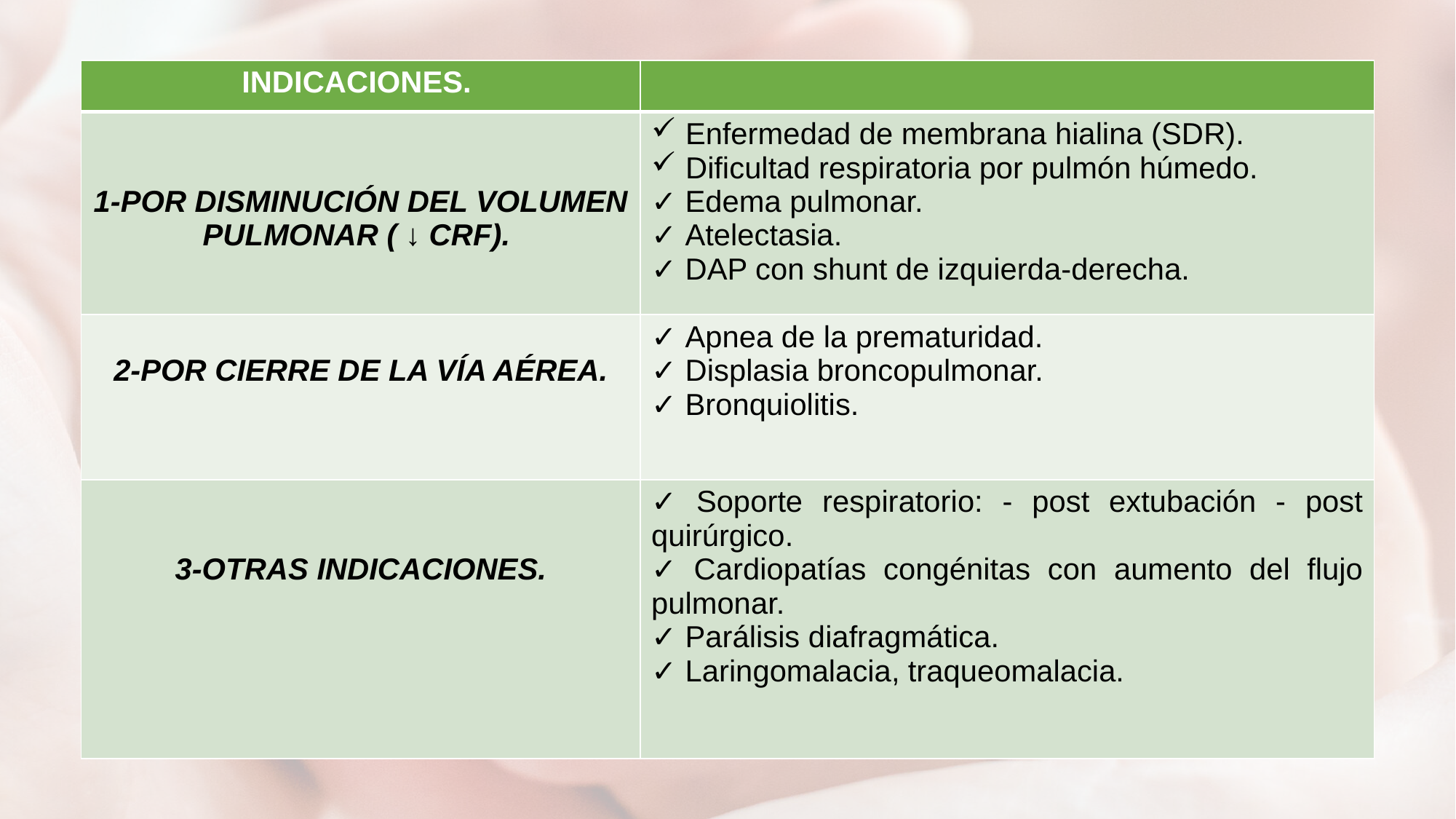

| INDICACIONES. |  |
| --- | --- |
| 1-POR DISMINUCIÓN DEL VOLUMEN PULMONAR ( ↓ CRF). | Enfermedad de membrana hialina (SDR). Dificultad respiratoria por pulmón húmedo. ✓ Edema pulmonar. ✓ Atelectasia. ✓ DAP con shunt de izquierda-derecha. |
| 2-POR CIERRE DE LA VÍA AÉREA. | ✓ Apnea de la prematuridad. ✓ Displasia broncopulmonar. ✓ Bronquiolitis. |
| 3-OTRAS INDICACIONES. | ✓ Soporte respiratorio: - post extubación - post quirúrgico. ✓ Cardiopatías congénitas con aumento del flujo pulmonar. ✓ Parálisis diafragmática. ✓ Laringomalacia, traqueomalacia. |